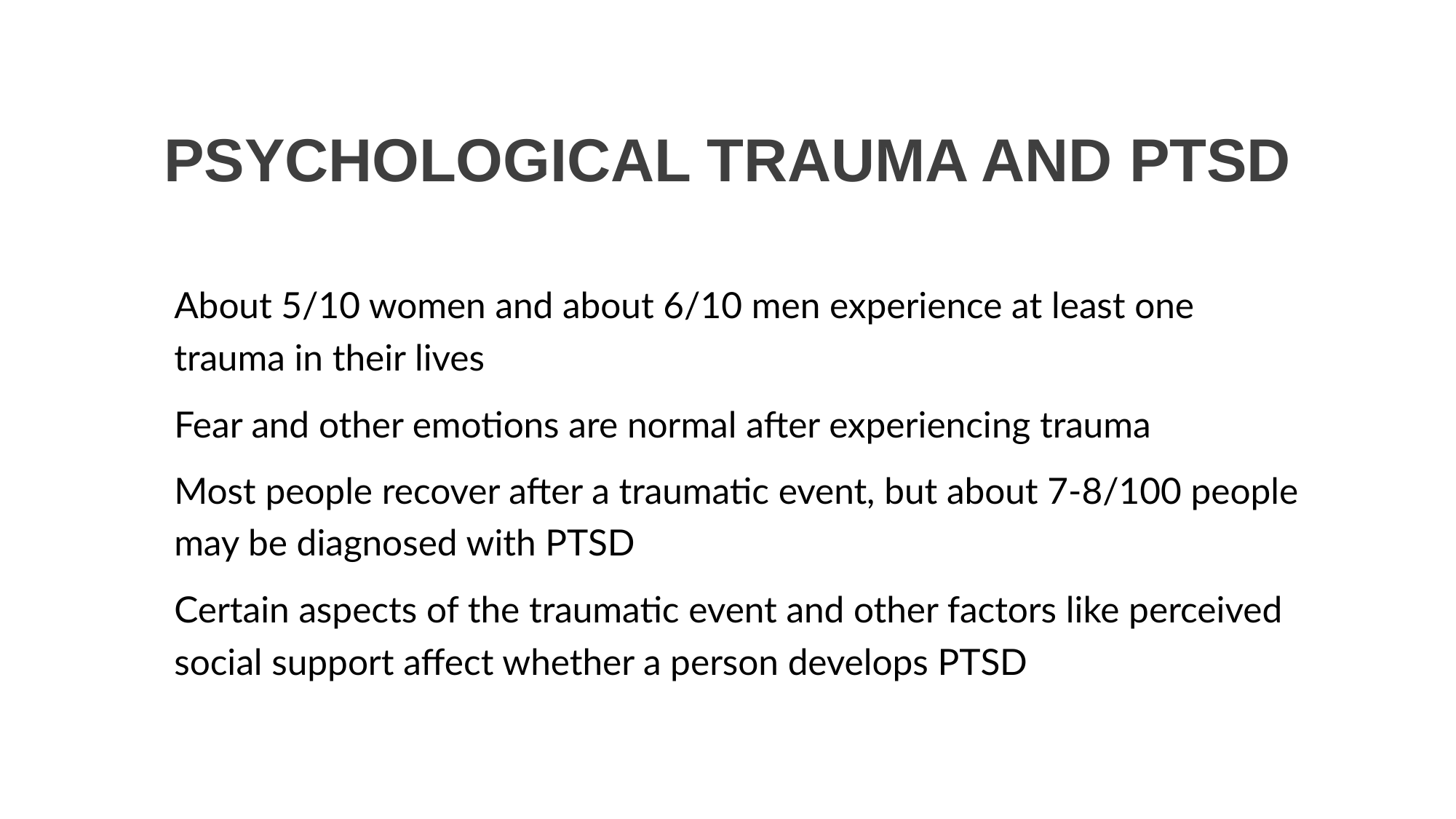

# PSYCHOLOGICAL TRAUMA AND PTSD
About 5/10 women and about 6/10 men experience at least one trauma in their lives
Fear and other emotions are normal after experiencing trauma
Most people recover after a traumatic event, but about 7-8/100 people may be diagnosed with PTSD
Certain aspects of the traumatic event and other factors like perceived social support affect whether a person develops PTSD